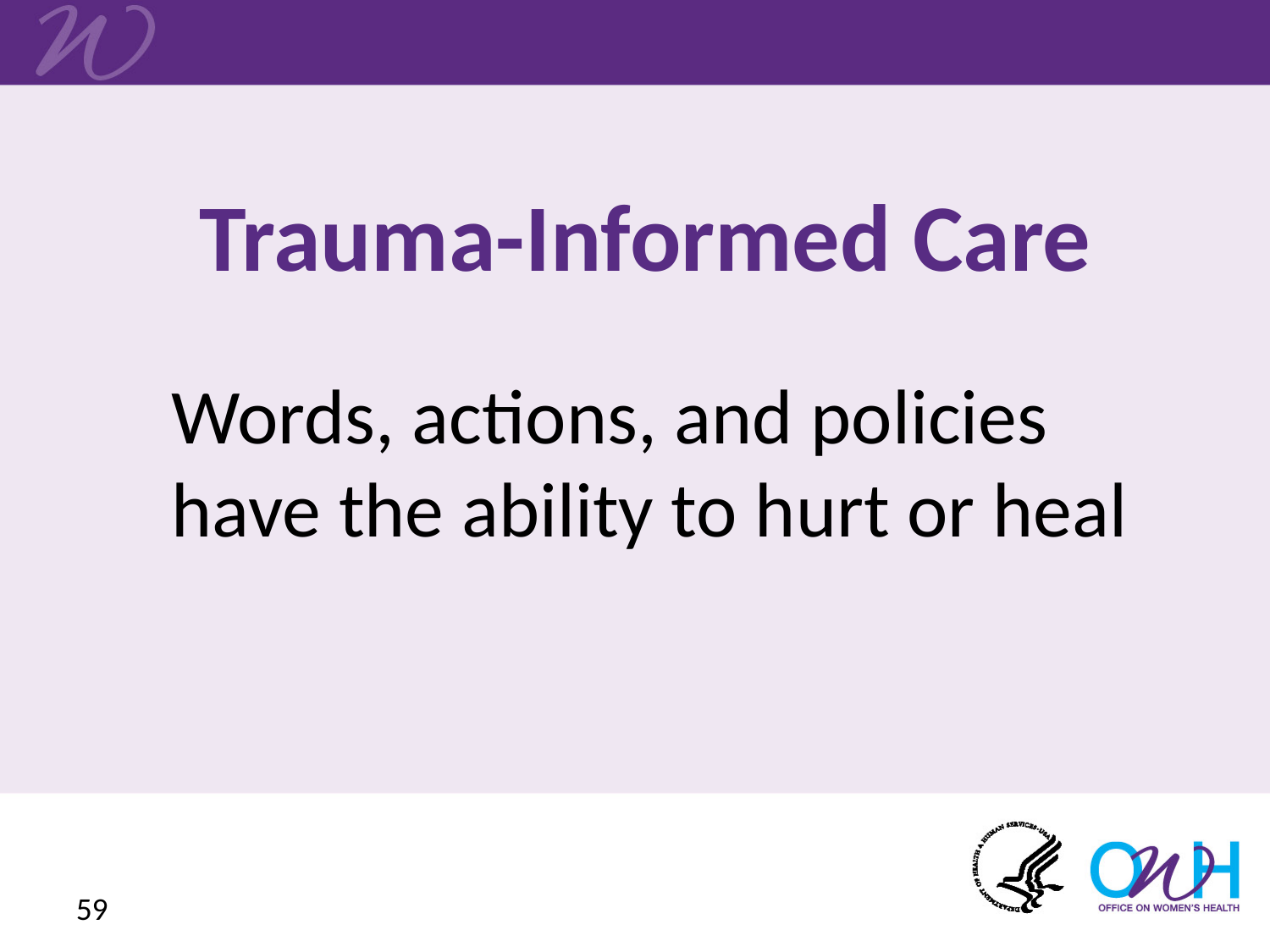

# Trauma-Informed Care
Words, actions, and policies have the ability to hurt or heal